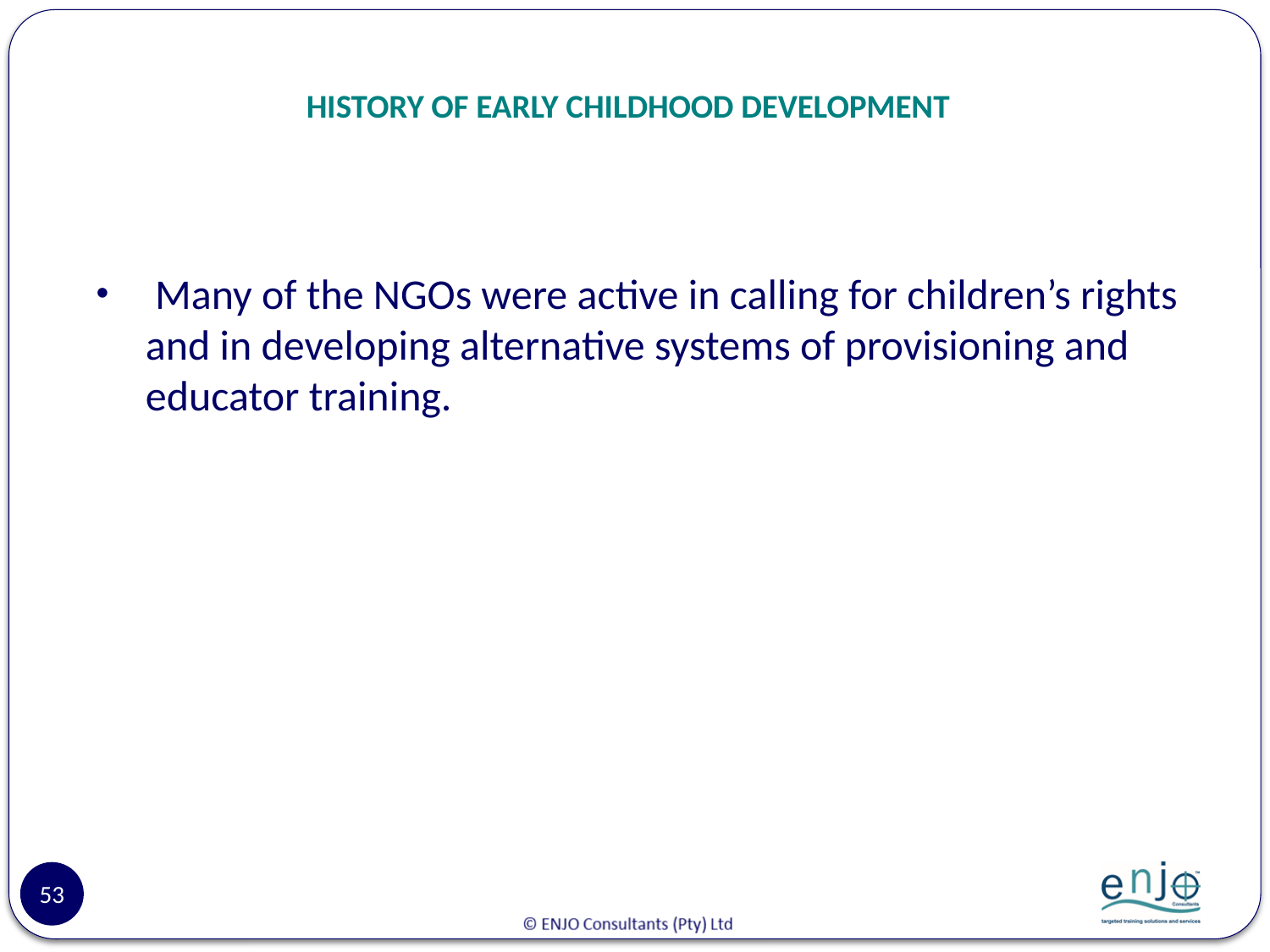

# HISTORY OF EARLY CHILDHOOD DEVELOPMENT
 Many of the NGOs were active in calling for children’s rights and in developing alternative systems of provisioning and educator training.

53